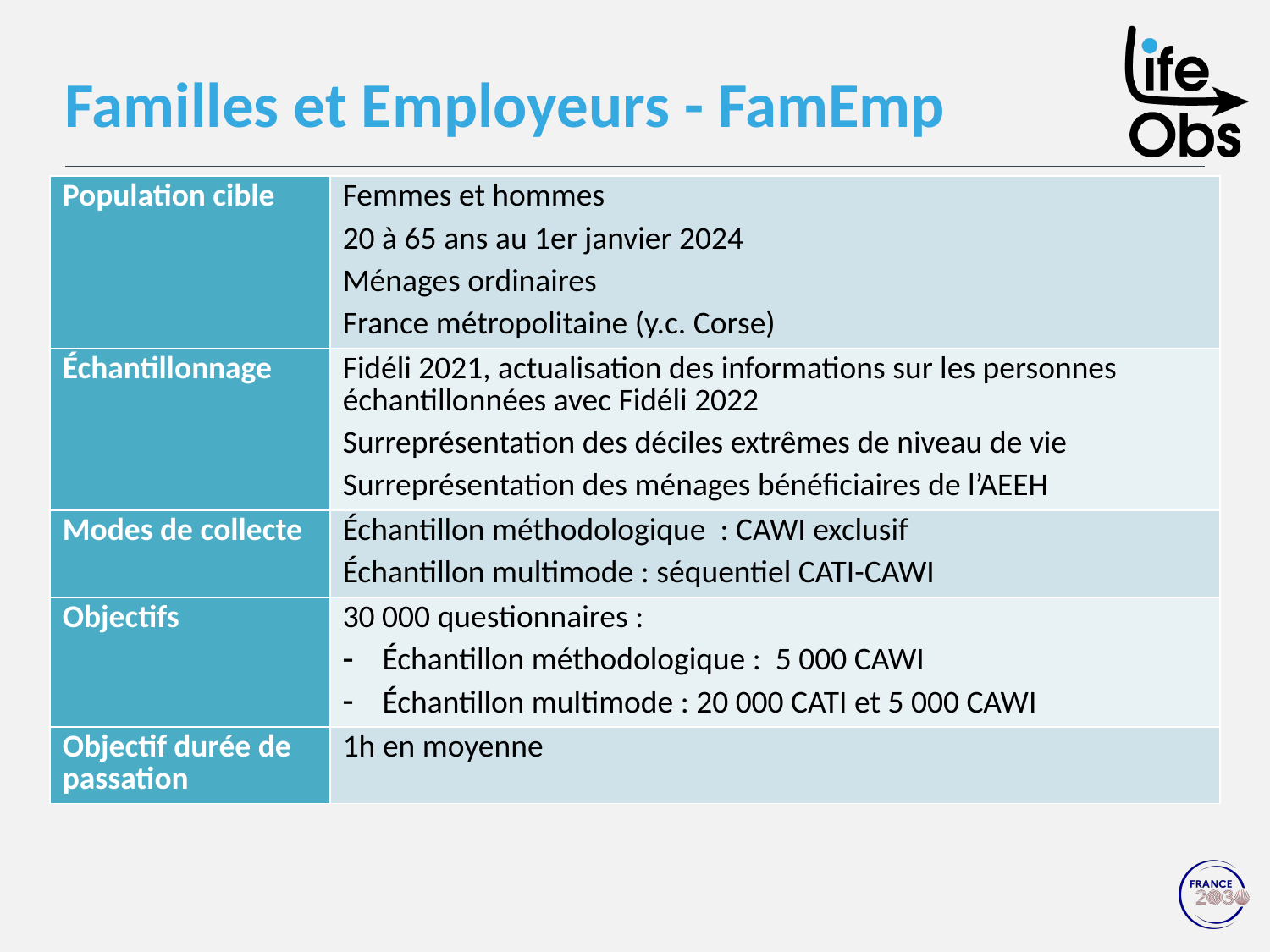

# Familles et Employeurs - FamEmp
| Population cible | Femmes et hommes 20 à 65 ans au 1er janvier 2024 Ménages ordinaires France métropolitaine (y.c. Corse) |
| --- | --- |
| Échantillonnage | Fidéli 2021, actualisation des informations sur les personnes échantillonnées avec Fidéli 2022 Surreprésentation des déciles extrêmes de niveau de vie Surreprésentation des ménages bénéficiaires de l’AEEH |
| Modes de collecte | Échantillon méthodologique : CAWI exclusif Échantillon multimode : séquentiel CATI-CAWI |
| Objectifs | 30 000 questionnaires : Échantillon méthodologique : 5 000 CAWI Échantillon multimode : 20 000 CATI et 5 000 CAWI |
| Objectif durée de passation | 1h en moyenne |